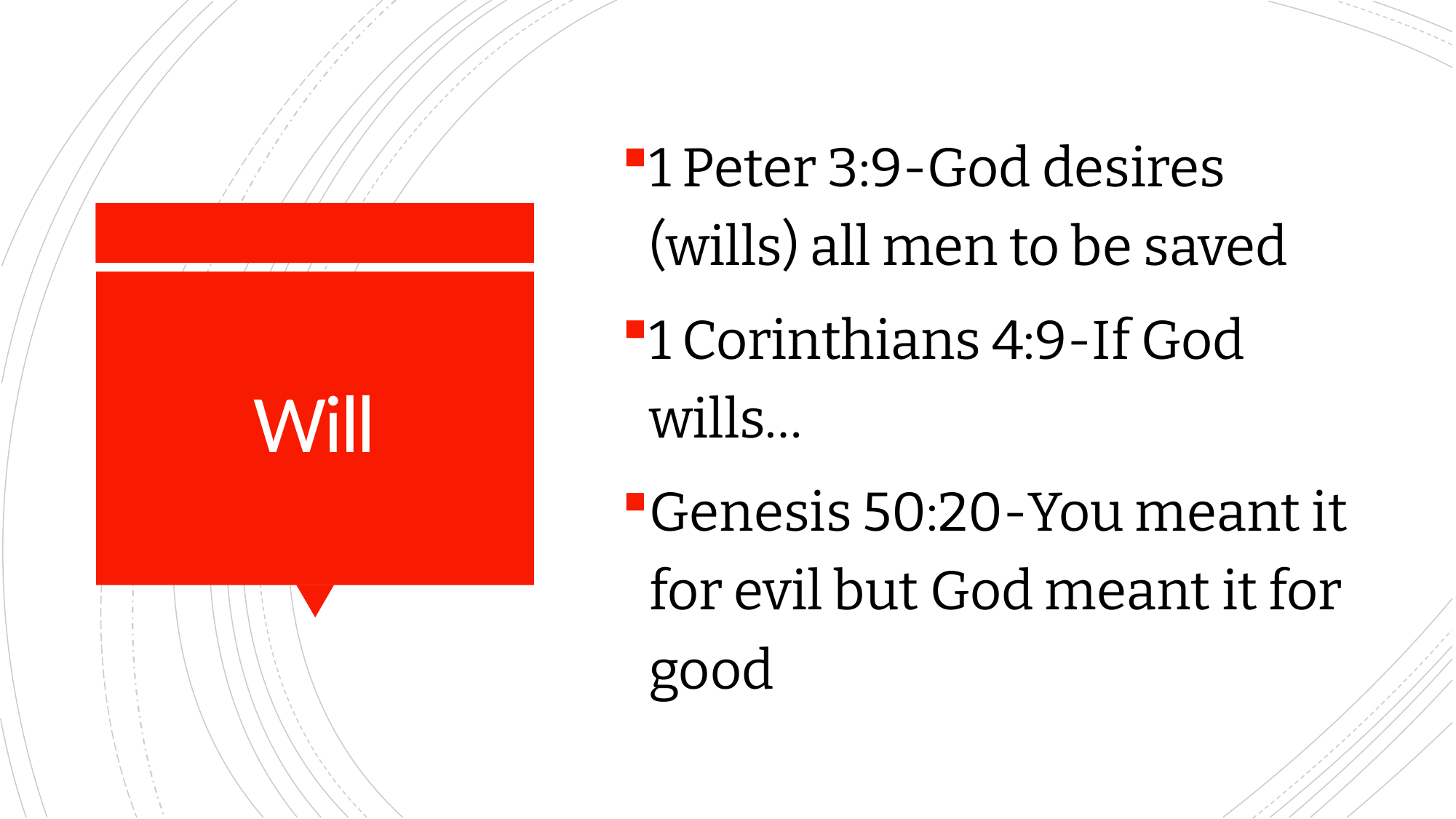

1 Peter 3:9-God desires (wills) all men to be saved
1 Corinthians 4:9-If God wills…
Genesis 50:20-You meant it for evil but God meant it for good
# Will